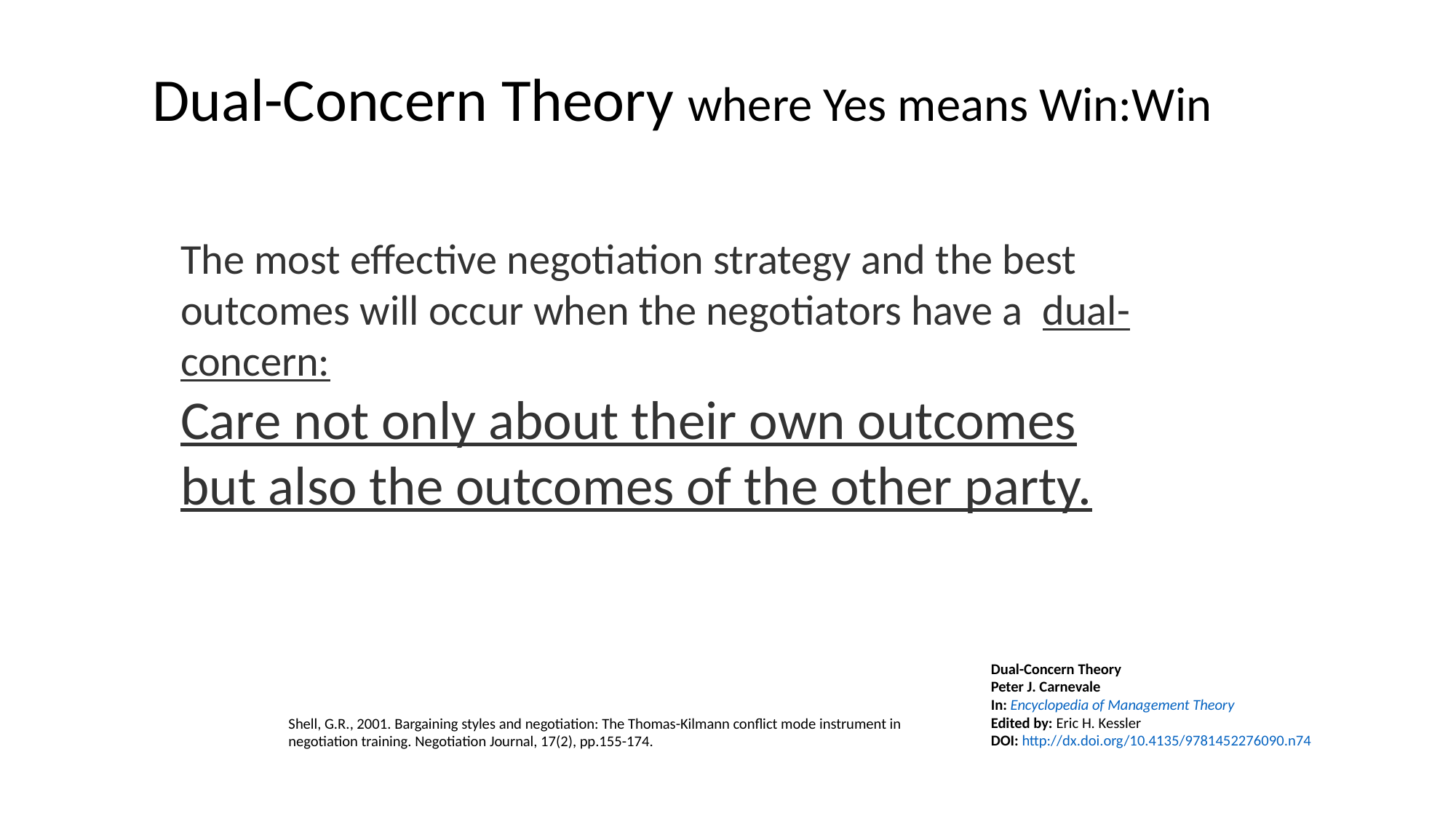

# Dual-Concern Theory where Yes means Win:Win
The most effective negotiation strategy and the best outcomes will occur when the negotiators have a  dual-concern:
Care not only about their own outcomes but also the outcomes of the other party.
Dual-Concern Theory
Peter J. Carnevale
In: Encyclopedia of Management Theory
Edited by: Eric H. Kessler
DOI: http://dx.doi.org/10.4135/9781452276090.n74
Shell, G.R., 2001. Bargaining styles and negotiation: The Thomas-Kilmann conflict mode instrument in negotiation training. Negotiation Journal, 17(2), pp.155-174.